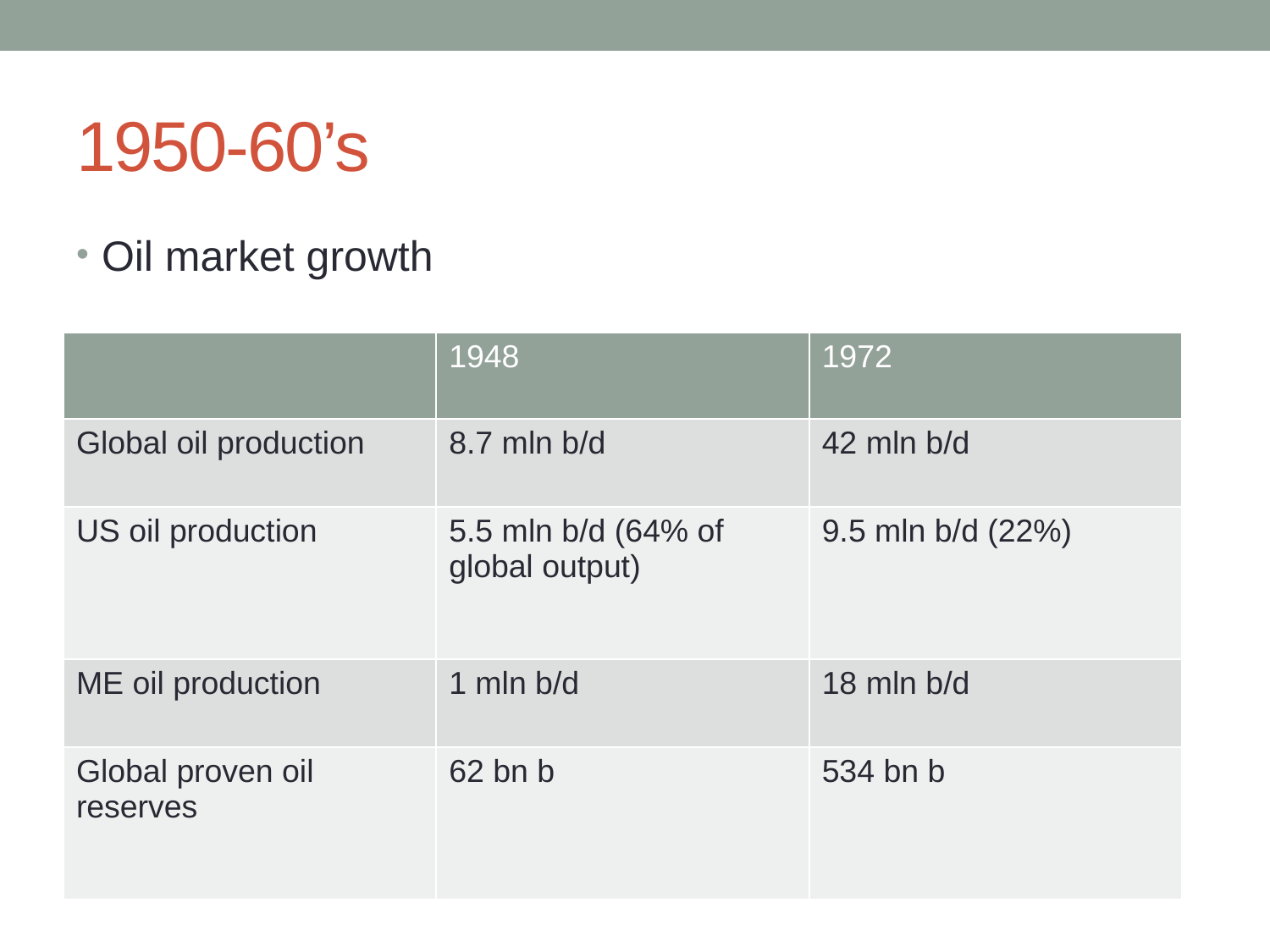

# 1950-60’s
Oil market growth

|  | 1948 | 1972 |
| --- | --- | --- |
| Global oil production | 8.7 mln b/d | 42 mln b/d |
| US oil production | 5.5 mln b/d (64% of global output) | 9.5 mln b/d (22%) |
| ME oil production | 1 mln b/d | 18 mln b/d |
| Global proven oil reserves | 62 bn b | 534 bn b |